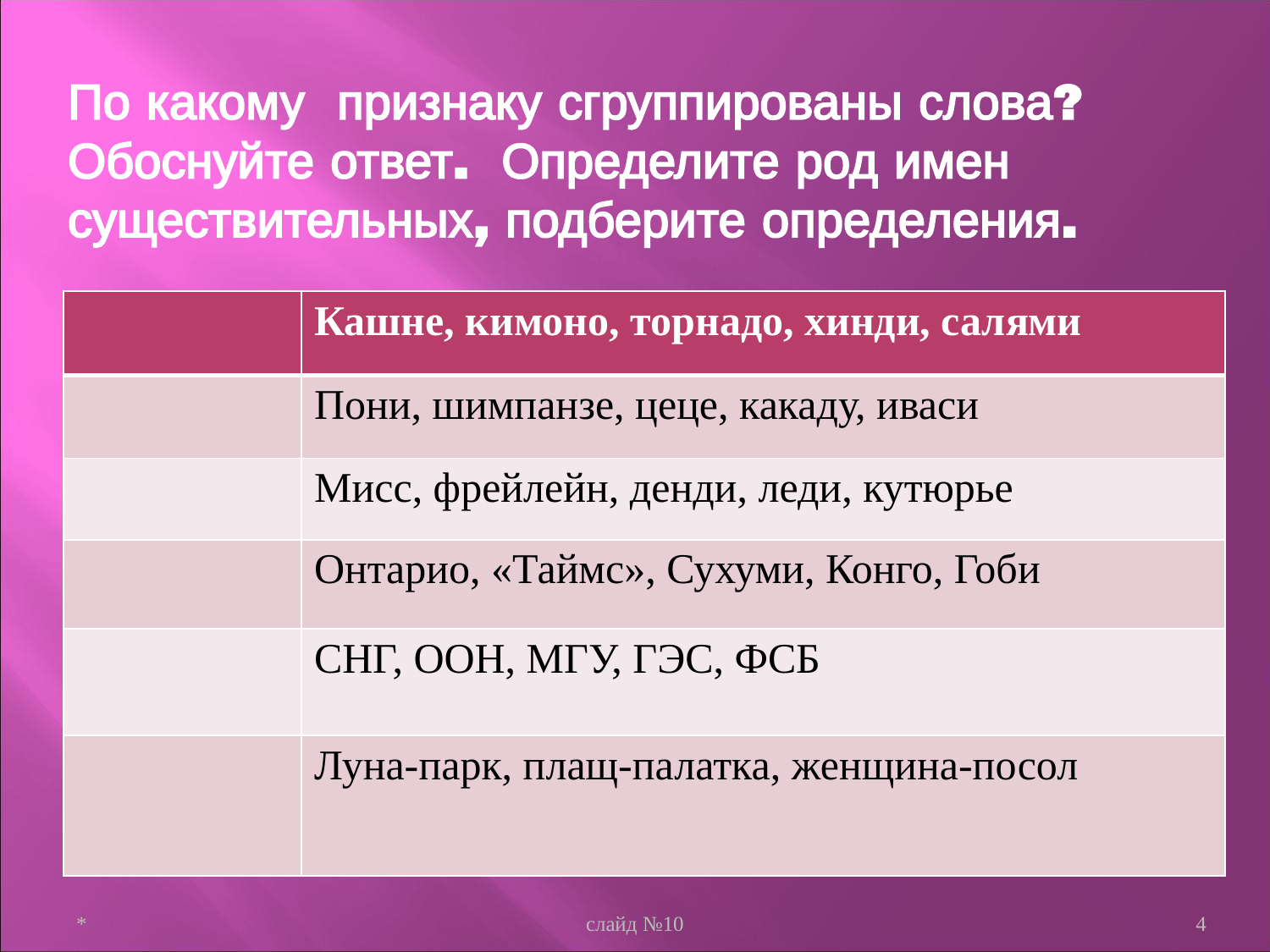

По какому  признаку сгруппированы слова? Обоснуйте ответ.  Определите род имен существительных, подберите определения.
|  | Кашне, кимоно, торнадо, хинди, салями |
| --- | --- |
|  | Пони, шимпанзе, цеце, какаду, иваси |
|  | Мисс, фрейлейн, денди, леди, кутюрье |
|  | Онтарио, «Таймс», Сухуми, Конго, Гоби |
|  | СНГ, ООН, МГУ, ГЭС, ФСБ |
|  | Луна-парк, плащ-палатка, женщина-посол |
*
слайд №10
4